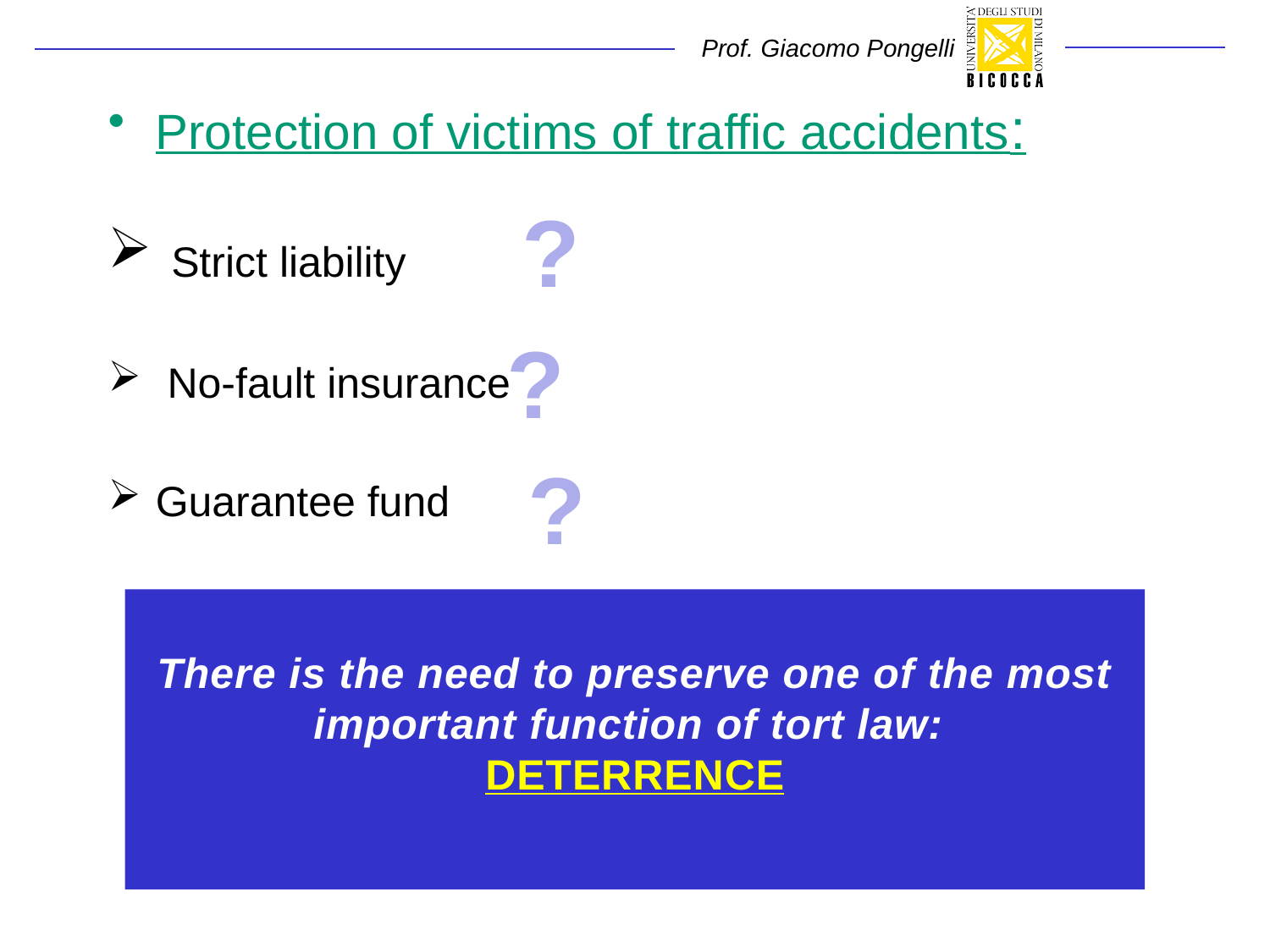

# Protection of victims of traffic accidents:

 Strict liability

 No-fault insurance

Guarantee fund

?
?
?

There is the need to preserve one of the most important function of tort law:
DETERRENCE